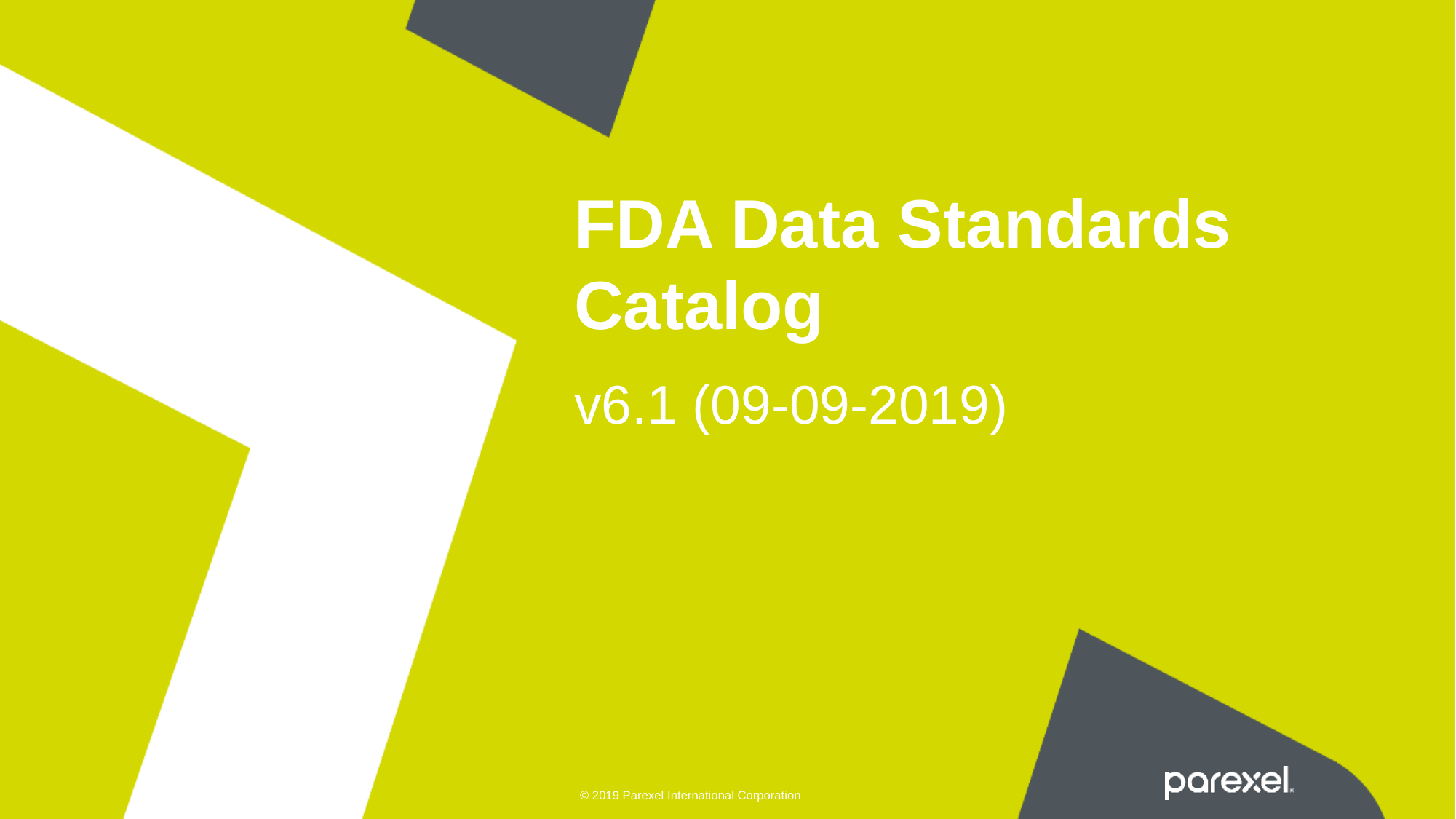

# FDA Data Standards Catalog
v6.1 (09-09-2019)